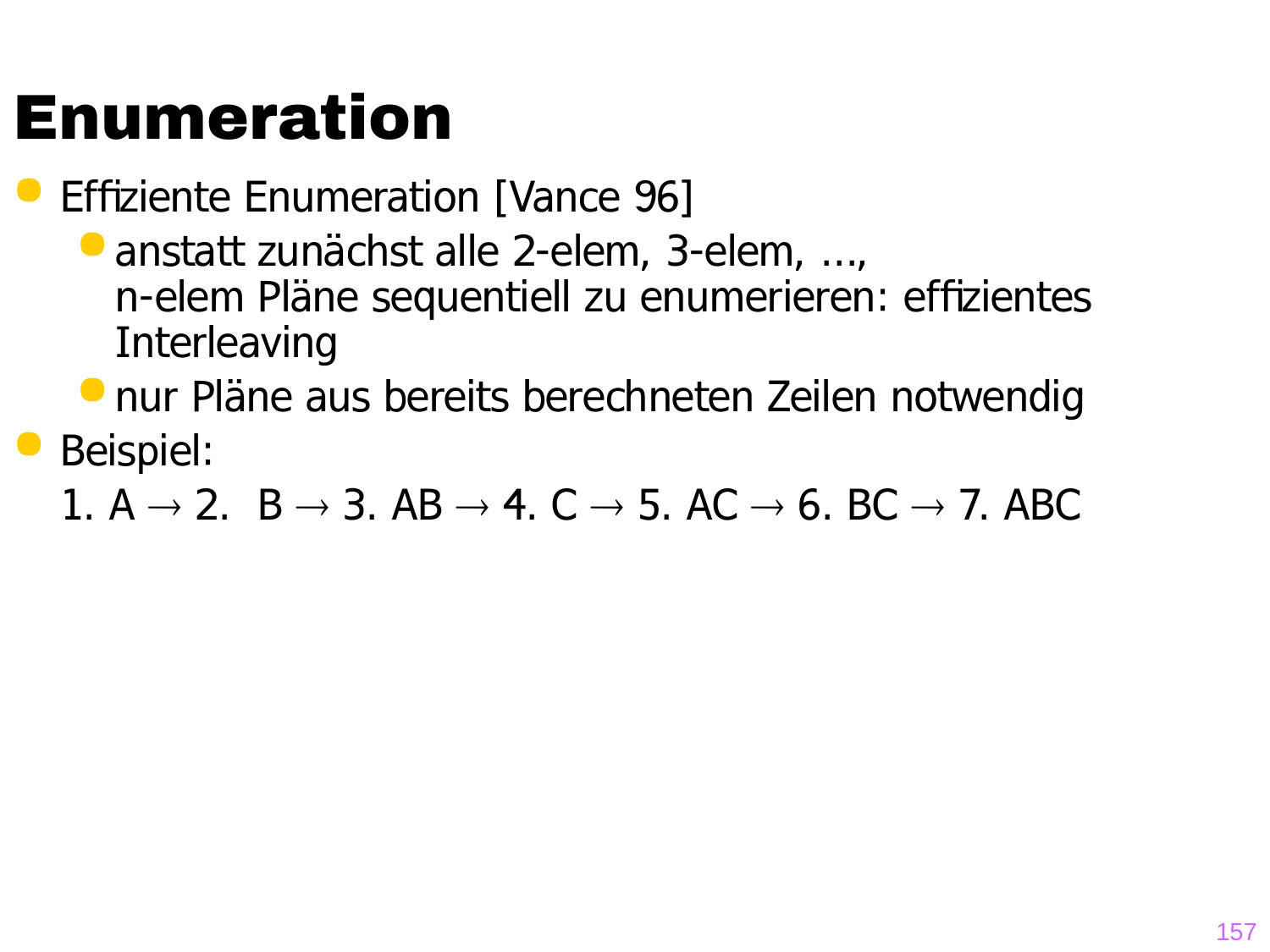

# Enumeration
Effiziente Enumeration [Vance 96]
anstatt zunächst alle 2-elem, 3-elem, ...,
n-elem Pläne sequentiell zu enumerieren: effizientes Interleaving
nur Pläne aus bereits berechneten Zeilen notwendig
Beispiel:
	1. A → 2.  B → 3. AB → 4. C → 5. AC → 6. BC → 7. ABC
157